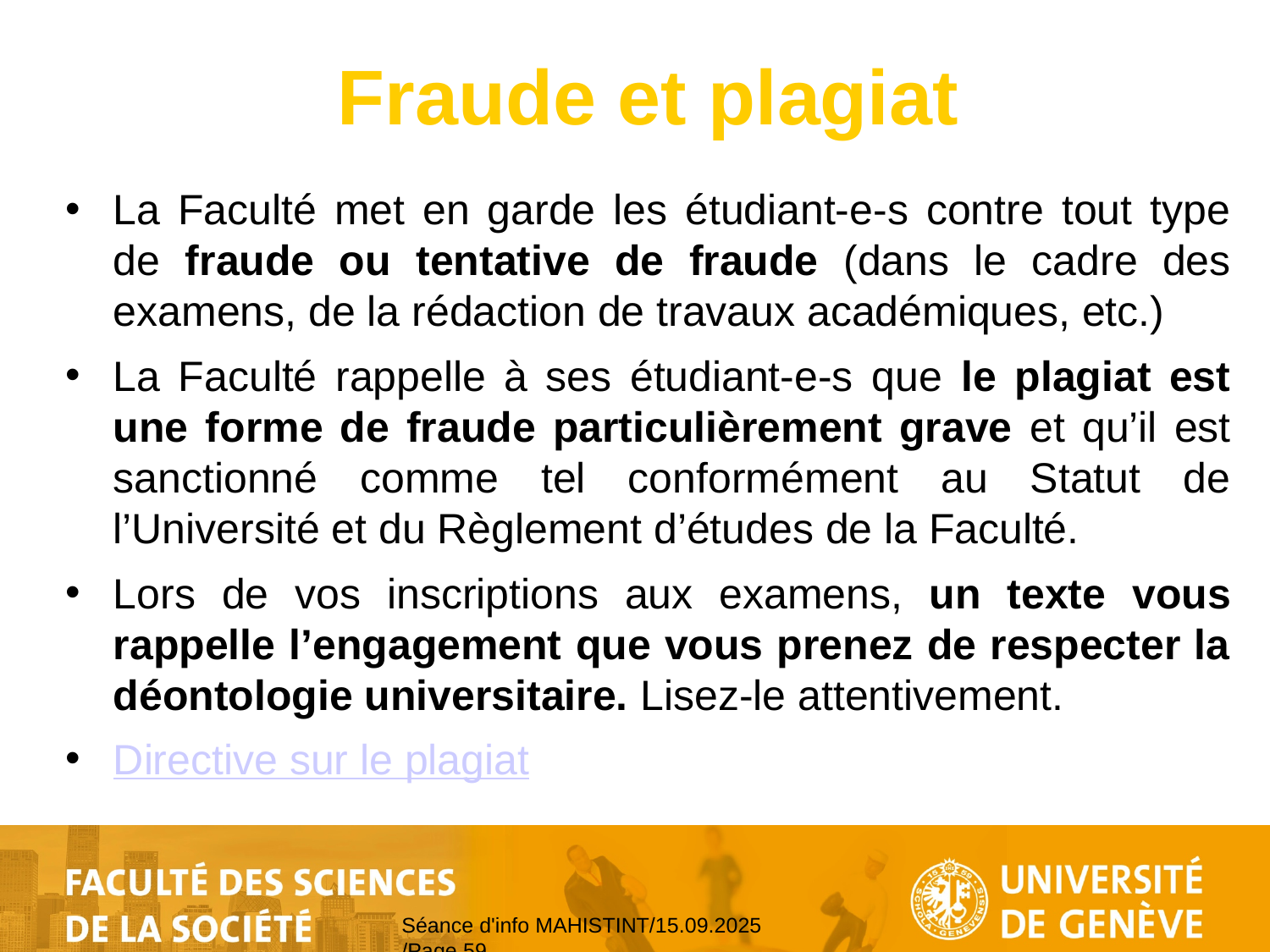

# Fraude et plagiat
La Faculté met en garde les étudiant-e-s contre tout type de fraude ou tentative de fraude (dans le cadre des examens, de la rédaction de travaux académiques, etc.)
La Faculté rappelle à ses étudiant-e-s que le plagiat est une forme de fraude particulièrement grave et qu’il est sanctionné comme tel conformément au Statut de l’Université et du Règlement d’études de la Faculté.
Lors de vos inscriptions aux examens, un texte vous rappelle l’engagement que vous prenez de respecter la déontologie universitaire. Lisez-le attentivement.
Directive sur le plagiat